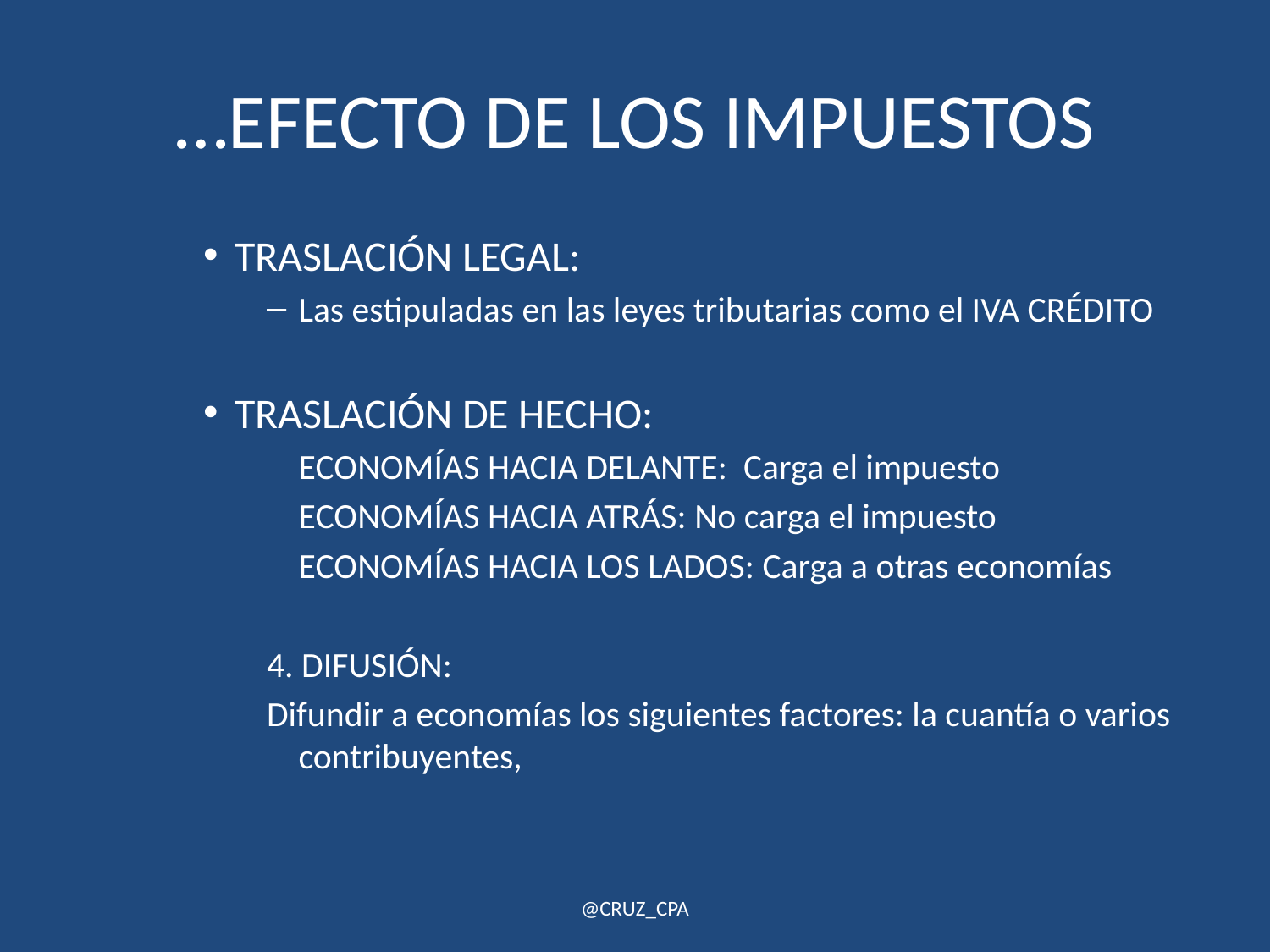

# …EFECTO DE LOS IMPUESTOS
TRASLACIÓN LEGAL:
Las estipuladas en las leyes tributarias como el IVA CRÉDITO

TRASLACIÓN DE HECHO:
	ECONOMÍAS HACIA DELANTE:  Carga el impuesto
	ECONOMÍAS HACIA ATRÁS: No carga el impuesto
	ECONOMÍAS HACIA LOS LADOS: Carga a otras economías

4. DIFUSIÓN:
Difundir a economías los siguientes factores: la cuantía o varios contribuyentes,
@CRUZ_CPA